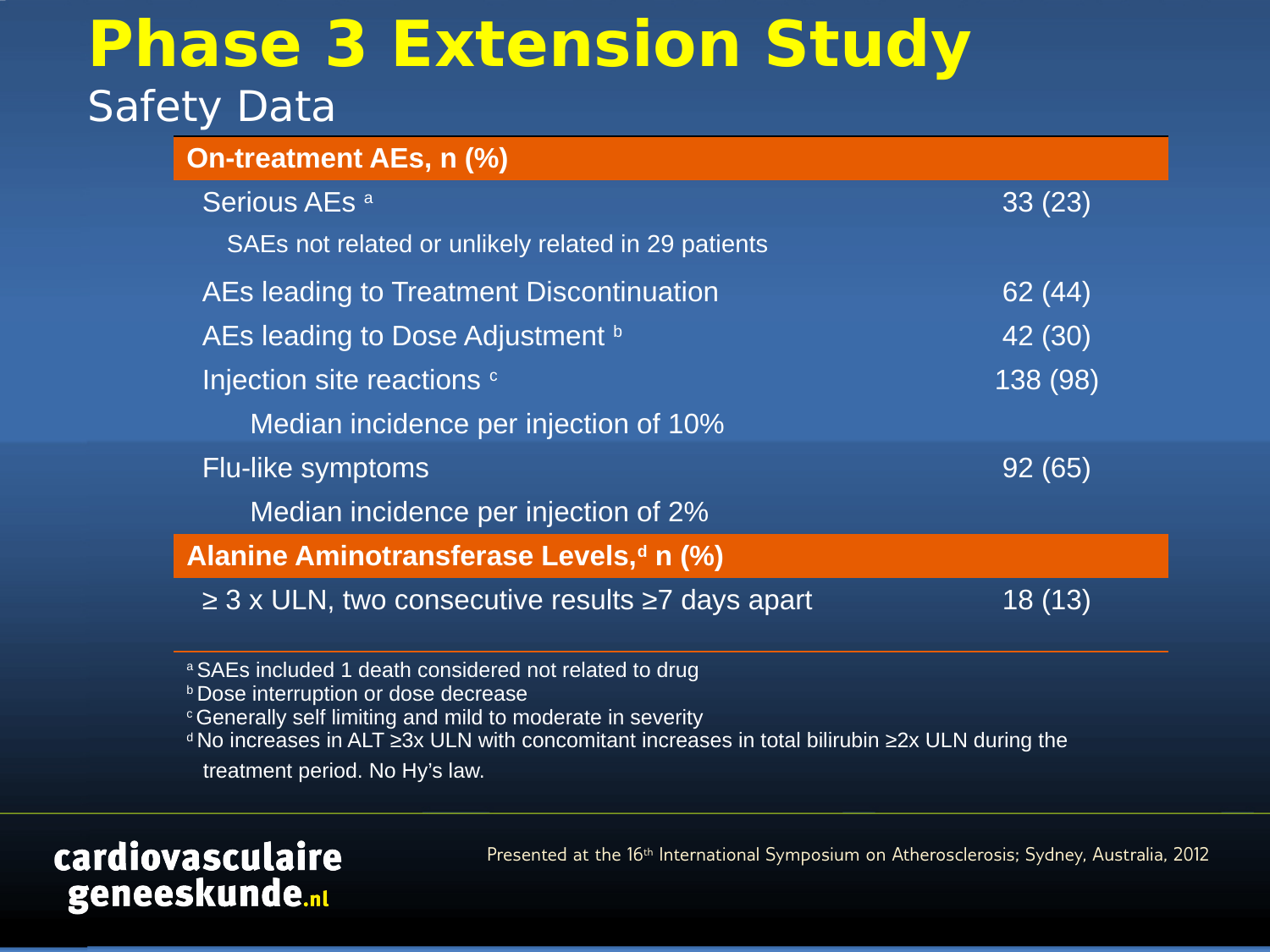

Phase 3 Extension Study
Safety Data
| On-treatment AEs, n (%) |  |
| --- | --- |
| Serious AEs a | 33 (23) |
| SAEs not related or unlikely related in 29 patients |  |
| AEs leading to Treatment Discontinuation | 62 (44) |
| AEs leading to Dose Adjustment b | 42 (30) |
| Injection site reactions c | 138 (98) |
| Median incidence per injection of 10% |  |
| Flu-like symptoms | 92 (65) |
| Median incidence per injection of 2% |  |
| Alanine Aminotransferase Levels,d n (%) |  |
| ≥ 3 x ULN, two consecutive results ≥7 days apart | 18 (13) |
|  |  |
| a SAEs included 1 death considered not related to drug b Dose interruption or dose decrease c Generally self limiting and mild to moderate in severity d No increases in ALT ≥3x ULN with concomitant increases in total bilirubin ≥2x ULN during the treatment period. No Hy’s law. |  |
Presented at the 16th International Symposium on Atherosclerosis; Sydney, Australia, 2012